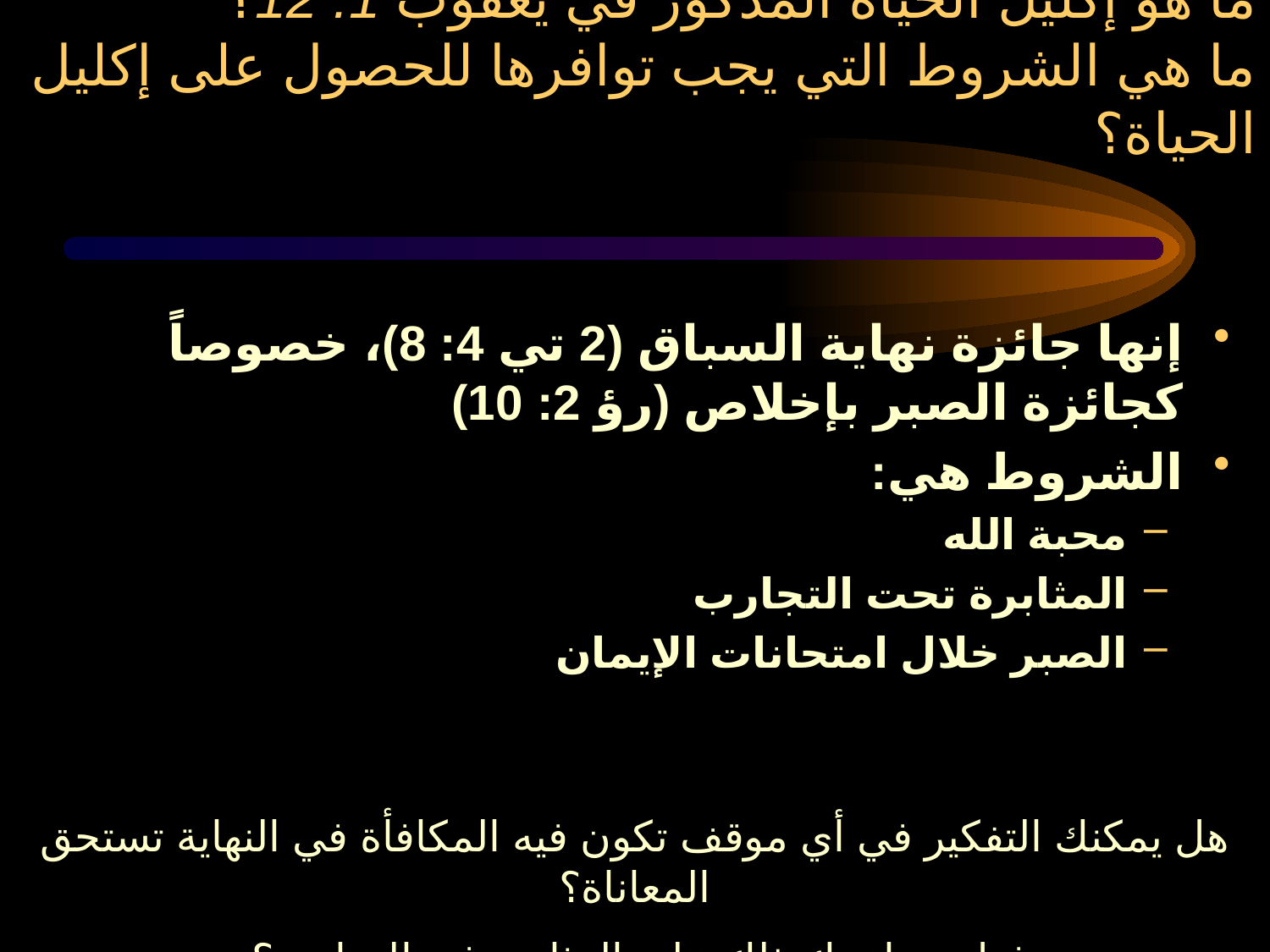

# ما هو إكليل الحياة المذكور في يعقوب 1: 12؟ ما هي الشروط التي يجب توافرها للحصول على إكليل الحياة؟
إنها جائزة نهاية السباق (2 تي 4: 8)، خصوصاً كجائزة الصبر بإخلاص (رؤ 2: 10)
الشروط هي:
محبة الله
المثابرة تحت التجارب
الصبر خلال امتحانات الإيمان
هل يمكنك التفكير في أي موقف تكون فيه المكافأة في النهاية تستحق المعاناة؟
 فهل يساعدك ذلك على المثابرة في التجارب؟